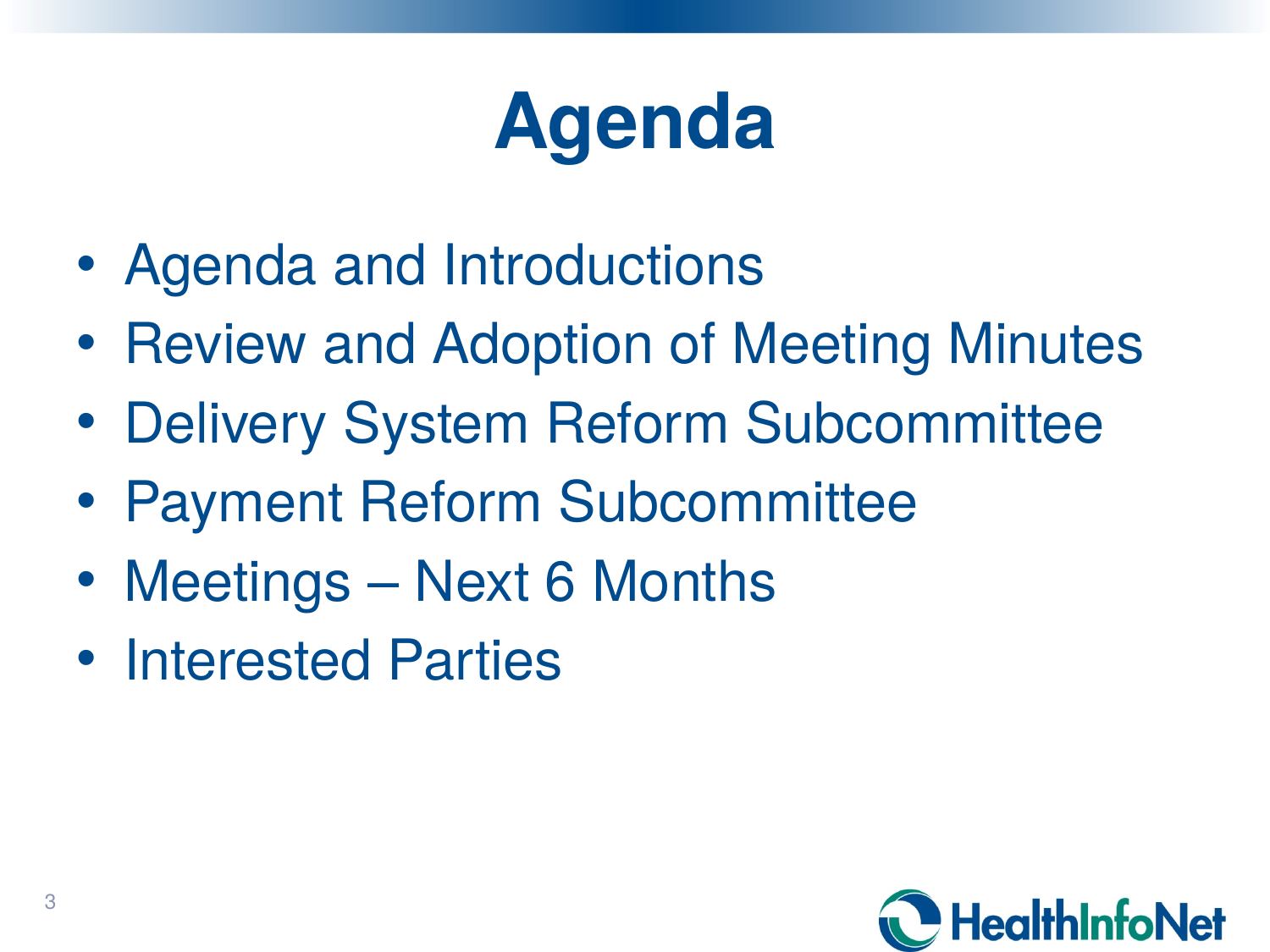

# Agenda
Agenda and Introductions
Review and Adoption of Meeting Minutes
Delivery System Reform Subcommittee
Payment Reform Subcommittee
Meetings – Next 6 Months
Interested Parties
3